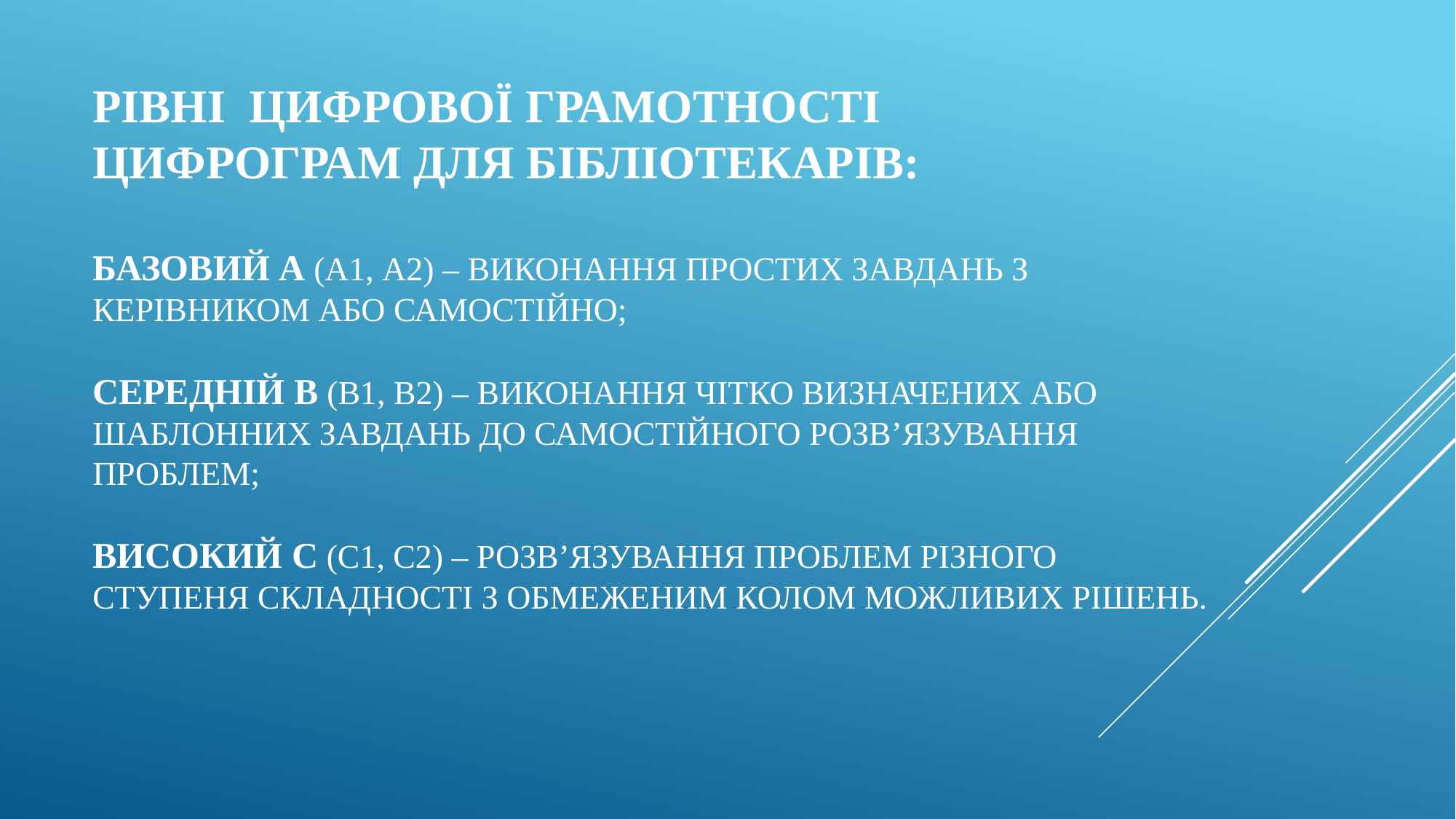

# рівні  цифрової грамотності  Цифрограм для бібліотекарів: базовий А (А1, А2) – виконання простих завдань з керівником або самостійно; середній В (В1, В2) – виконання чітко визначених або шаблонних завдань до самостійного розв’язування проблем; високий С (С1, С2) – розв’язування проблем різного ступеня складності з обмеженим колом можливих рішень.